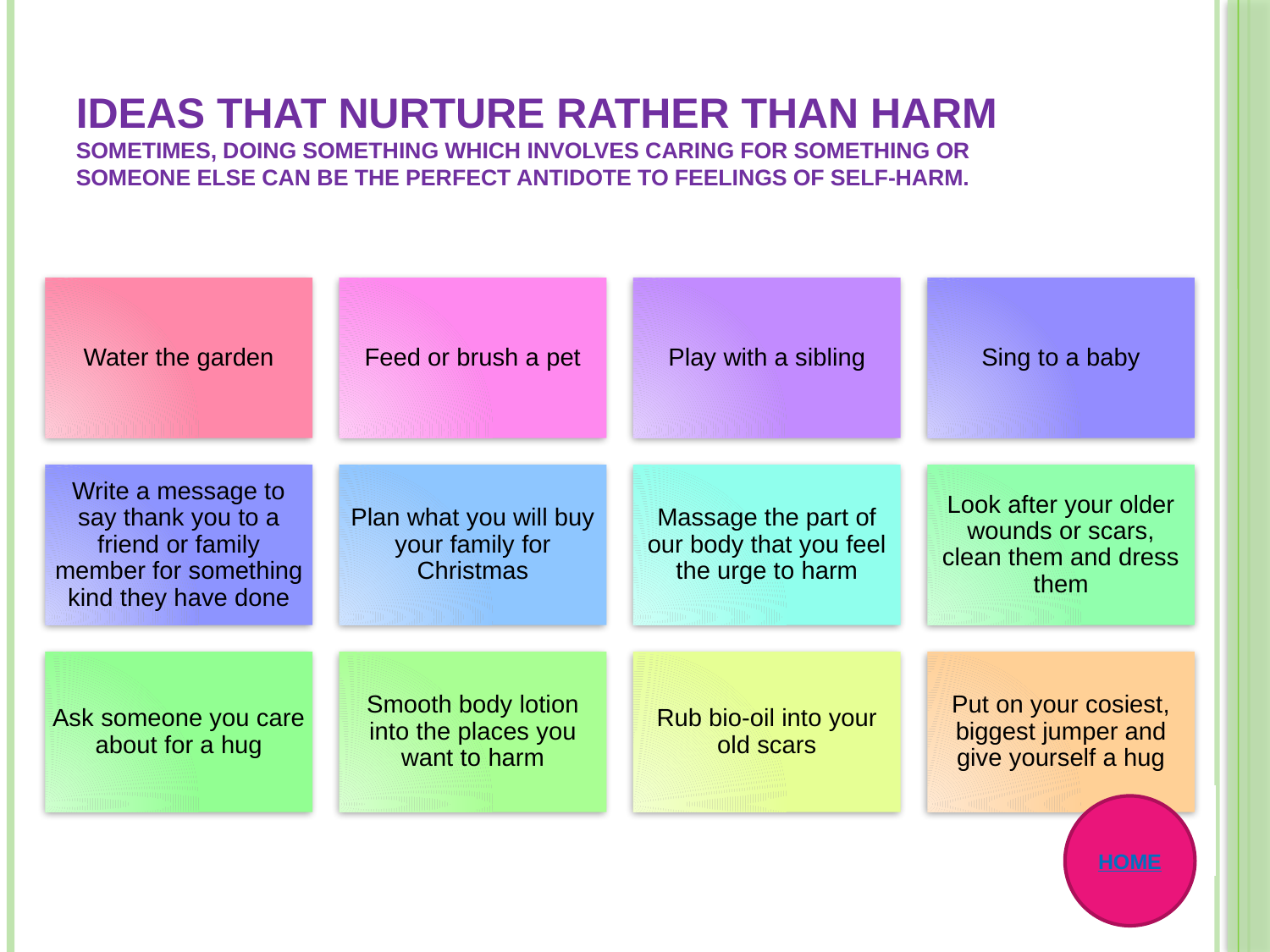

# Ideas that nurture rather than harm Sometimes, doing something which involves caring for something or someone else can be the perfect antidote to feelings of self-harm.
Water the garden
Feed or brush a pet
Play with a sibling
Sing to a baby
Write a message to say thank you to a friend or family member for something kind they have done
Plan what you will buy your family for Christmas
Massage the part of our body that you feel the urge to harm
Look after your older wounds or scars, clean them and dress them
Ask someone you care about for a hug
Smooth body lotion into the places you want to harm
Rub bio-oil into your old scars
Put on your cosiest, biggest jumper and give yourself a hug
HOME